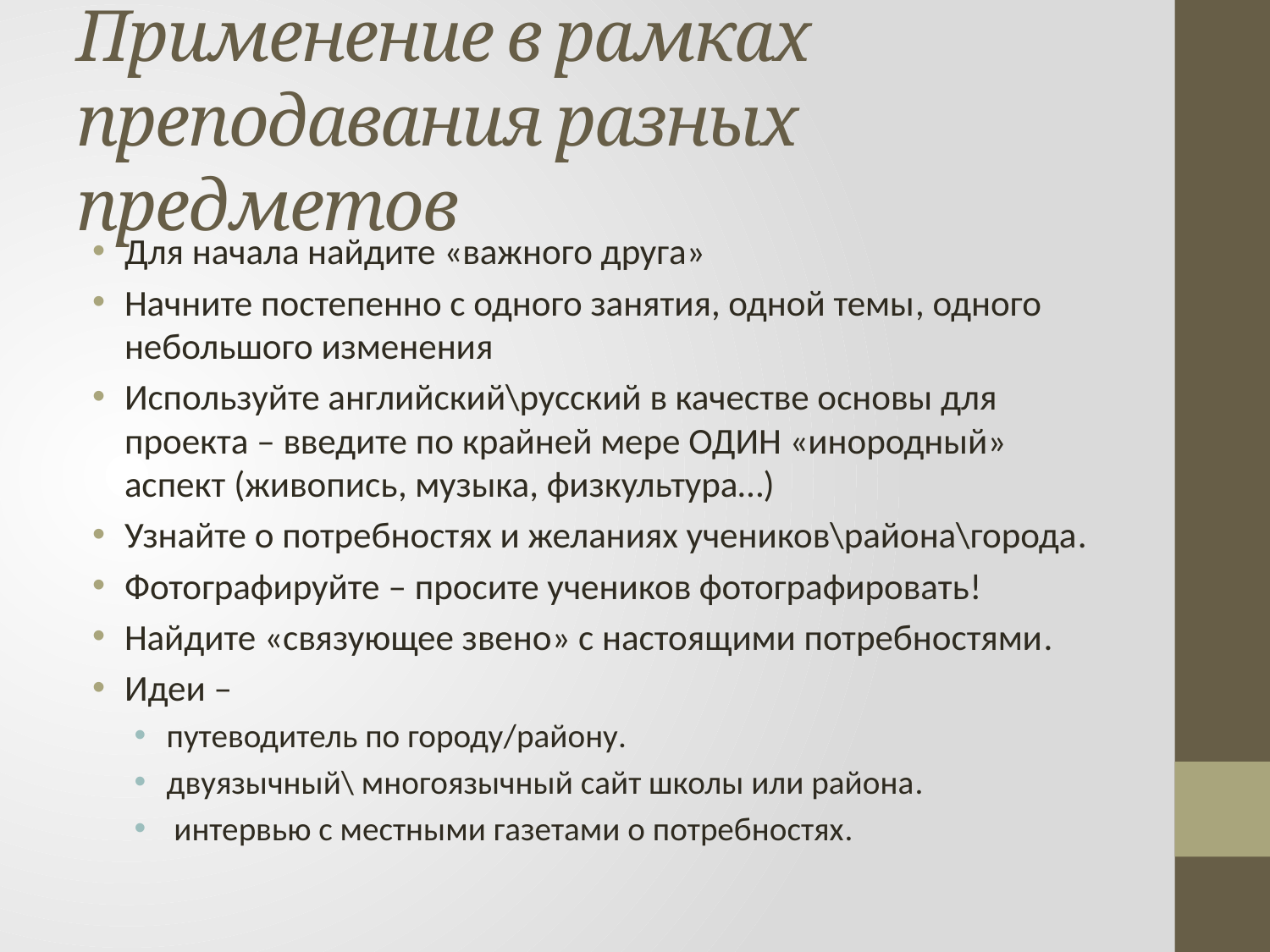

# Применение в рамках преподавания разных предметов
Для начала найдите «важного друга»
Начните постепенно с одного занятия, одной темы, одного небольшого изменения
Используйте английский\русский в качестве основы для проекта – введите по крайней мере ОДИН «инородный» аспект (живопись, музыка, физкультура…)
Узнайте о потребностях и желаниях учеников\района\города.
Фотографируйте – просите учеников фотографировать!
Найдите «связующее звено» с настоящими потребностями.
Идеи –
путеводитель по городу/району.
двуязычный\ многоязычный сайт школы или района.
 интервью с местными газетами о потребностях.